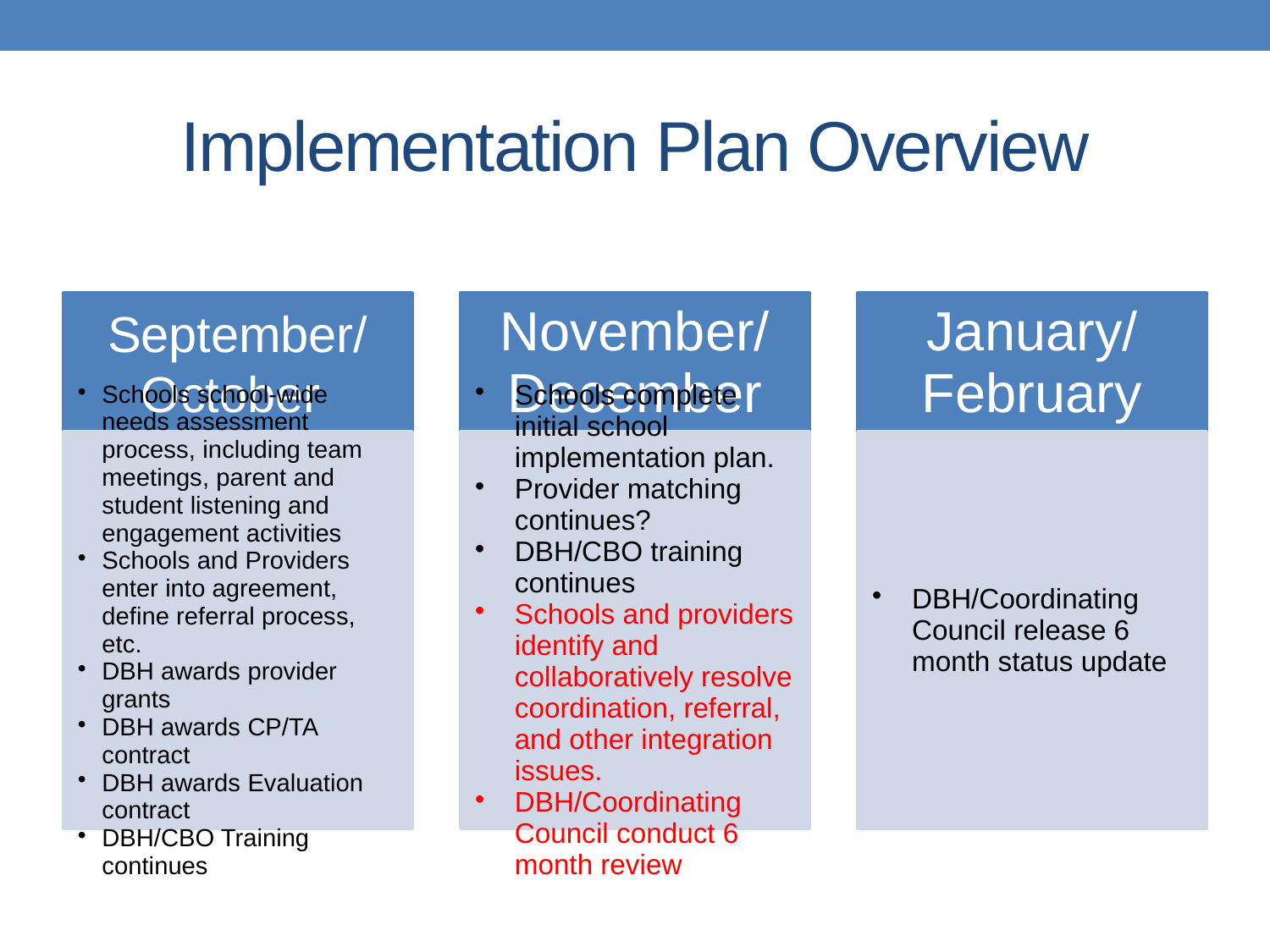

# Implementation Plan Overview
January/February
DBH/Coordinating Council release 6 month status update
Schools and Providers enter into agreement, define referral process, etc.
DBH awards provider grants
DBH awards CP/TA contract
DBH awards Evaluation contract
Provider matching continues?
DBH/CBO Training continues
DBH/CBO training continues
Schools and providers identify and collaboratively resolve coordination, referral, and other integration issues.
DBH/Coordinating Council conduct 6 month review